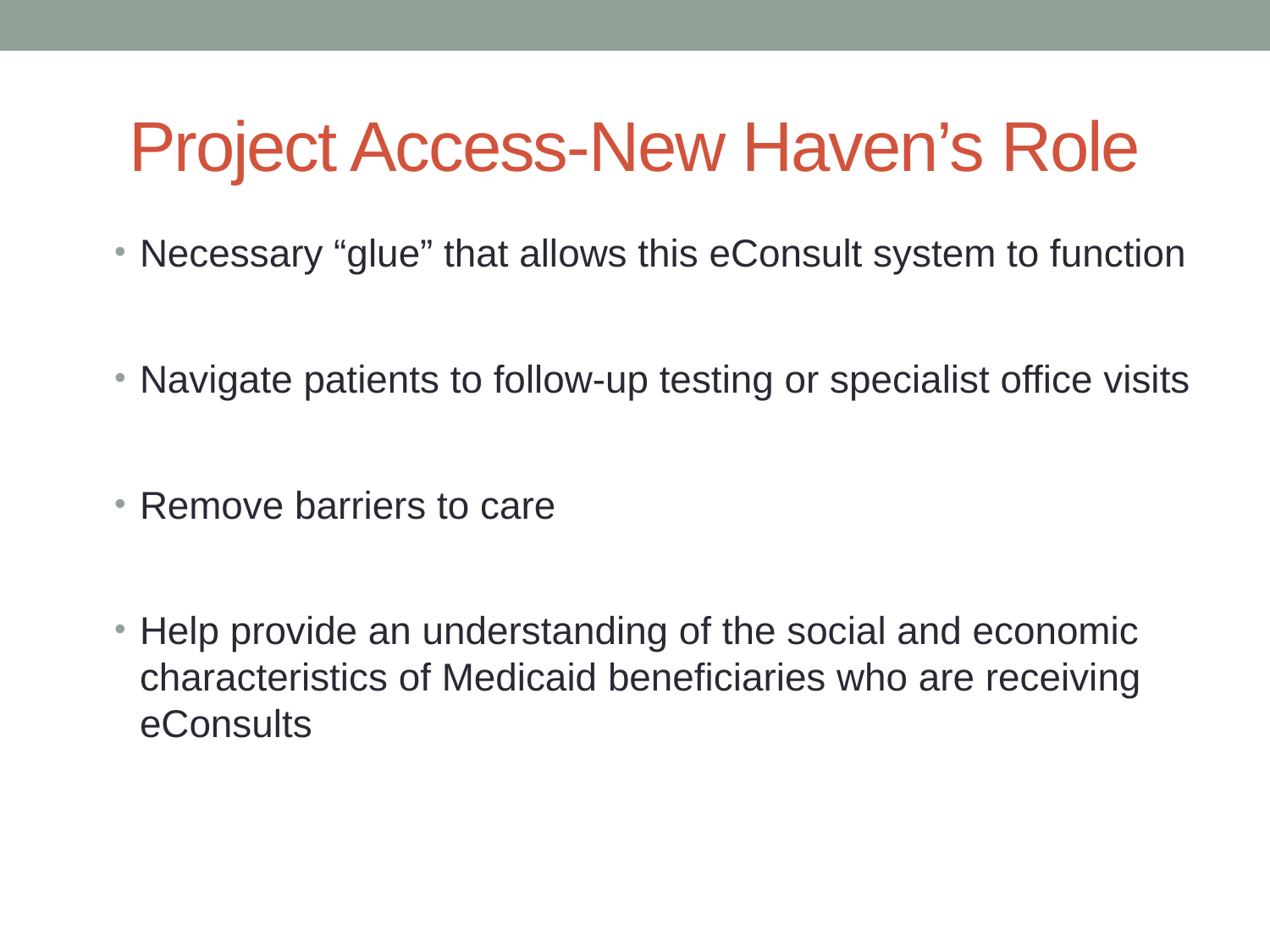

# Project Access-New Haven’s Role
Necessary “glue” that allows this eConsult system to function

Navigate patients to follow-up testing or specialist office visits

Remove barriers to care

Help provide an understanding of the social and economic characteristics of Medicaid beneficiaries who are receiving eConsults